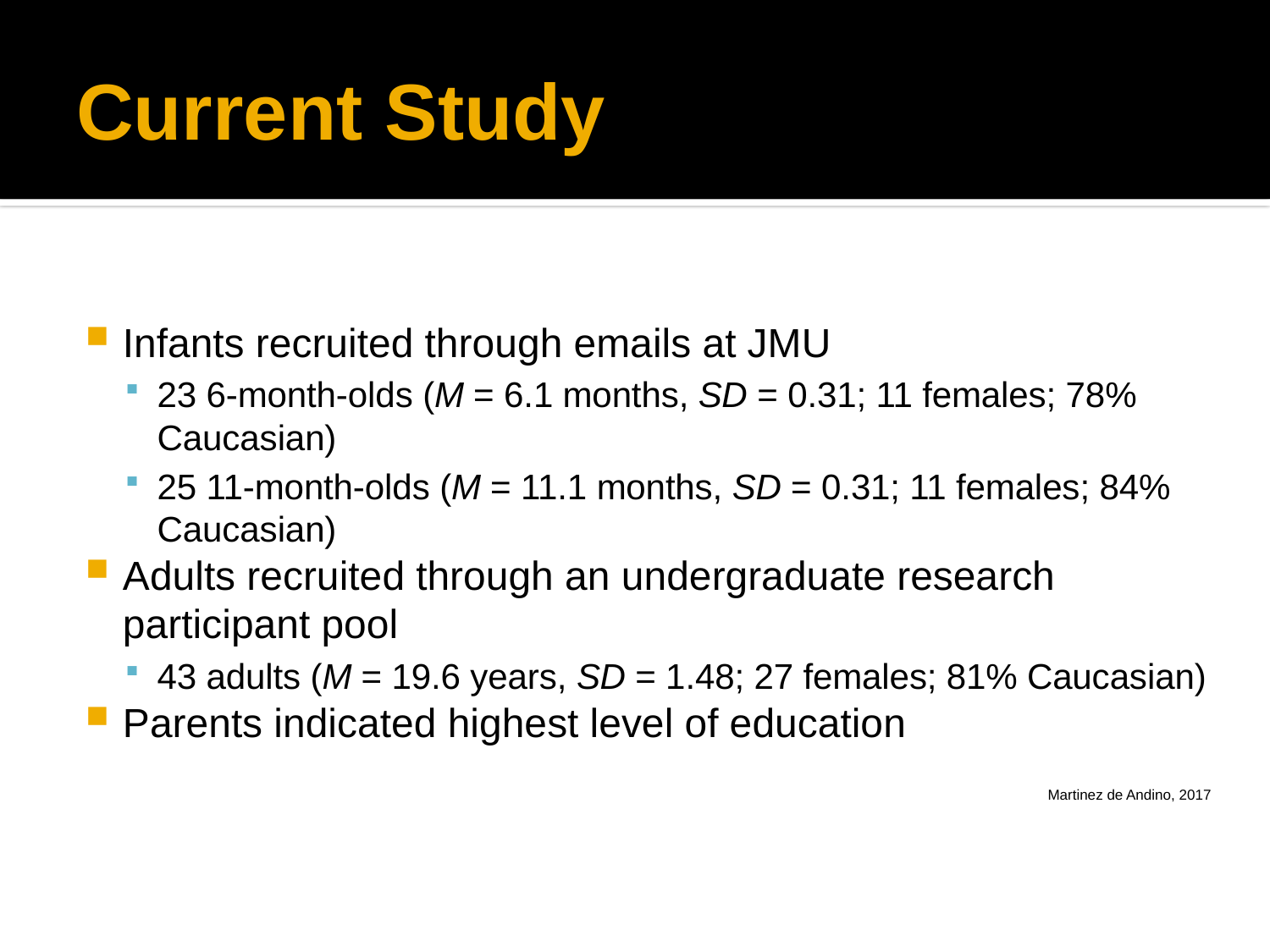

# Current Study
Infants recruited through emails at JMU
23 6-month-olds (M = 6.1 months, SD = 0.31; 11 females; 78% Caucasian)
25 11-month-olds (M = 11.1 months, SD = 0.31; 11 females; 84% Caucasian)
Adults recruited through an undergraduate research participant pool
43 adults (M = 19.6 years, SD = 1.48; 27 females; 81% Caucasian)
Parents indicated highest level of education
Martinez de Andino, 2017